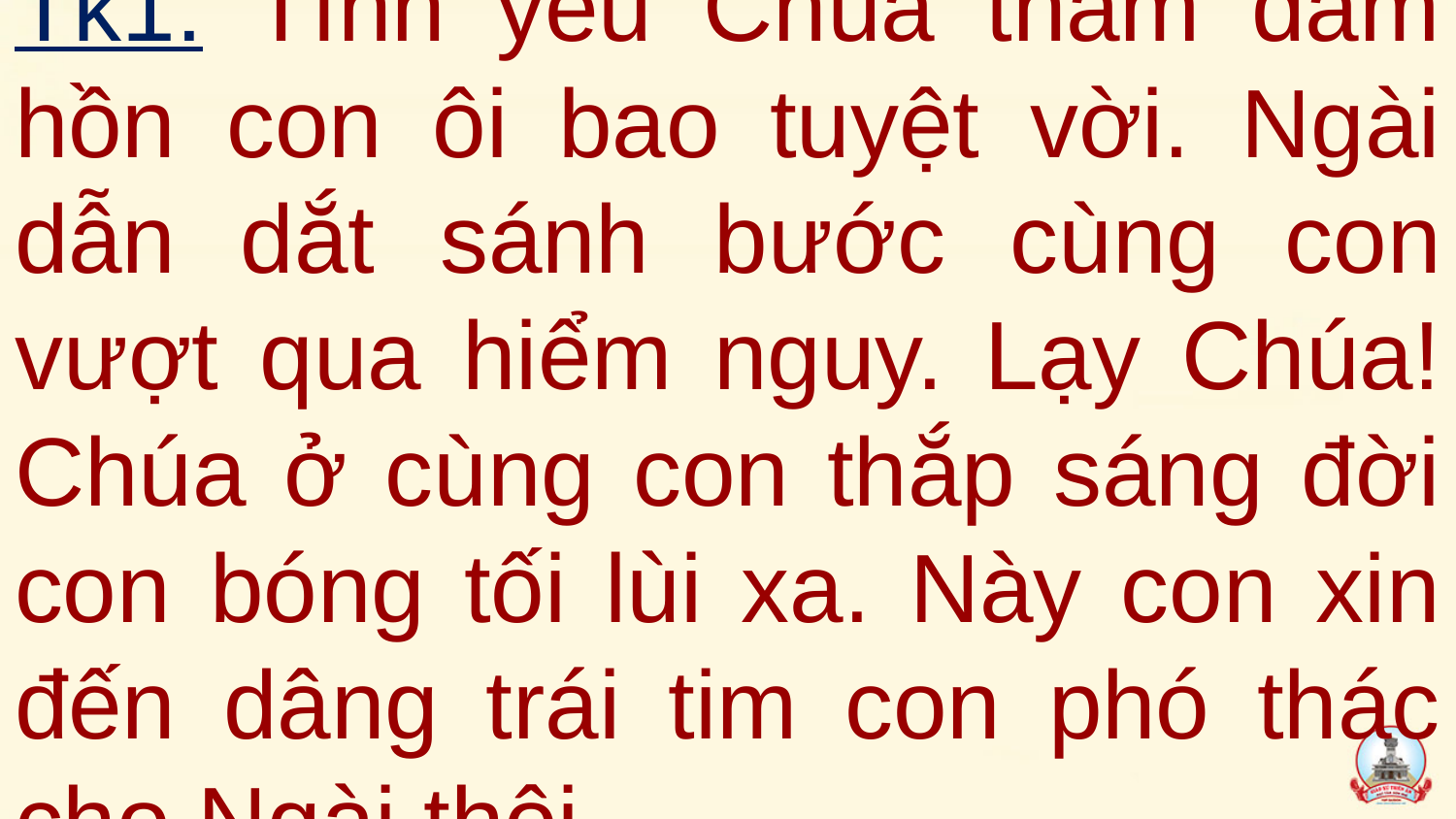

# Tk1: Tình yêu Chúa thấm đẫm hồn con ôi bao tuyệt vời. Ngài dẫn dắt sánh bước cùng con vượt qua hiểm nguy. Lạy Chúa! Chúa ở cùng con thắp sáng đời con bóng tối lùi xa. Này con xin đến dâng trái tim con phó thác cho Ngài thôi.